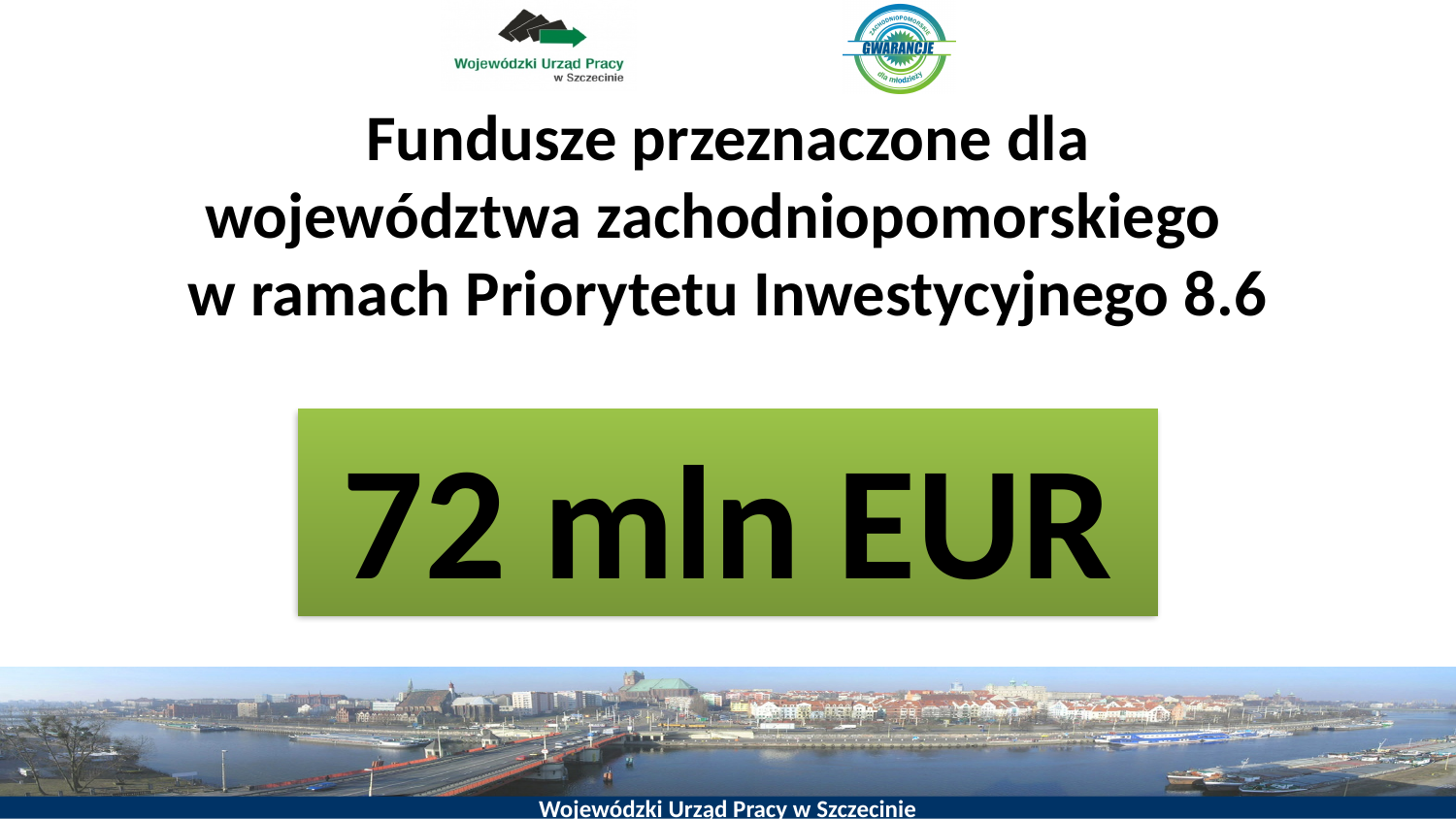

# Fundusze przeznaczone dla województwa zachodniopomorskiego   w ramach Priorytetu Inwestycyjnego 8.6
72 mln EUR